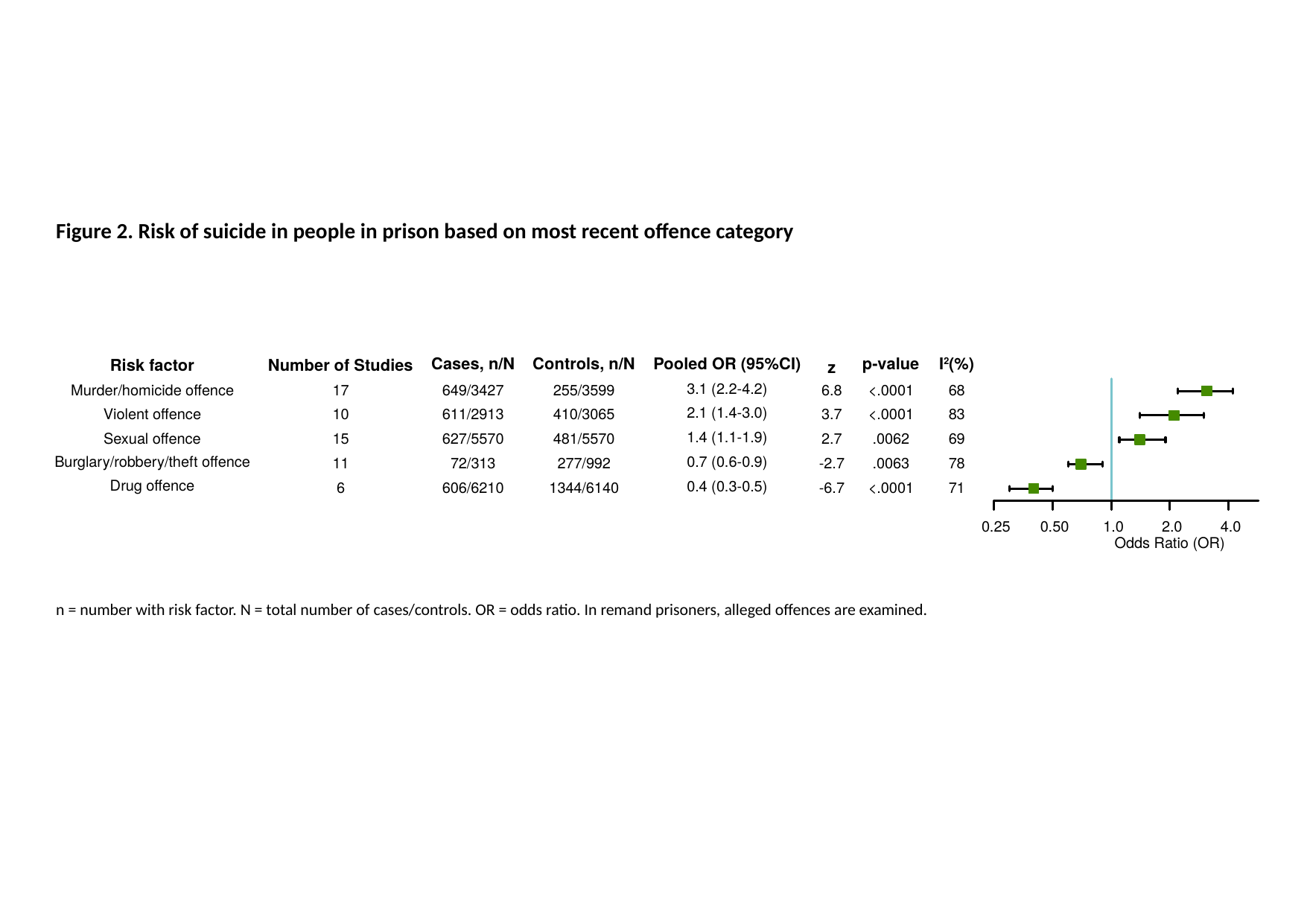

Pooled OR (95%CI)
I2(%)
p-value
Cases, n/N
Controls, n/N
Number of Studies
Risk factor
z

3.1 (2.2-4.2)
Murder/homicide offence
649/3427
255/3599
6.8
68
<.0001
17

2.1 (1.4-3.0)
Violent offence
611/2913
410/3065
83
3.7
10
<.0001

1.4 (1.1-1.9)
Sexual offence
627/5570
481/5570
.0062
69
15
2.7

Burglary/robbery/theft offence
0.7 (0.6-0.9)
72/313
277/992
.0063
78
-2.7
11

Drug offence
0.4 (0.3-0.5)
606/6210
1344/6140
6
-6.7
<.0001
71

 0.25
 2.0
 4.0
 0.50
 1.0
Odds Ratio (OR)
Figure 2. Risk of suicide in people in prison based on most recent offence category
n = number with risk factor. N = total number of cases/controls. OR = odds ratio. In remand prisoners, alleged offences are examined.